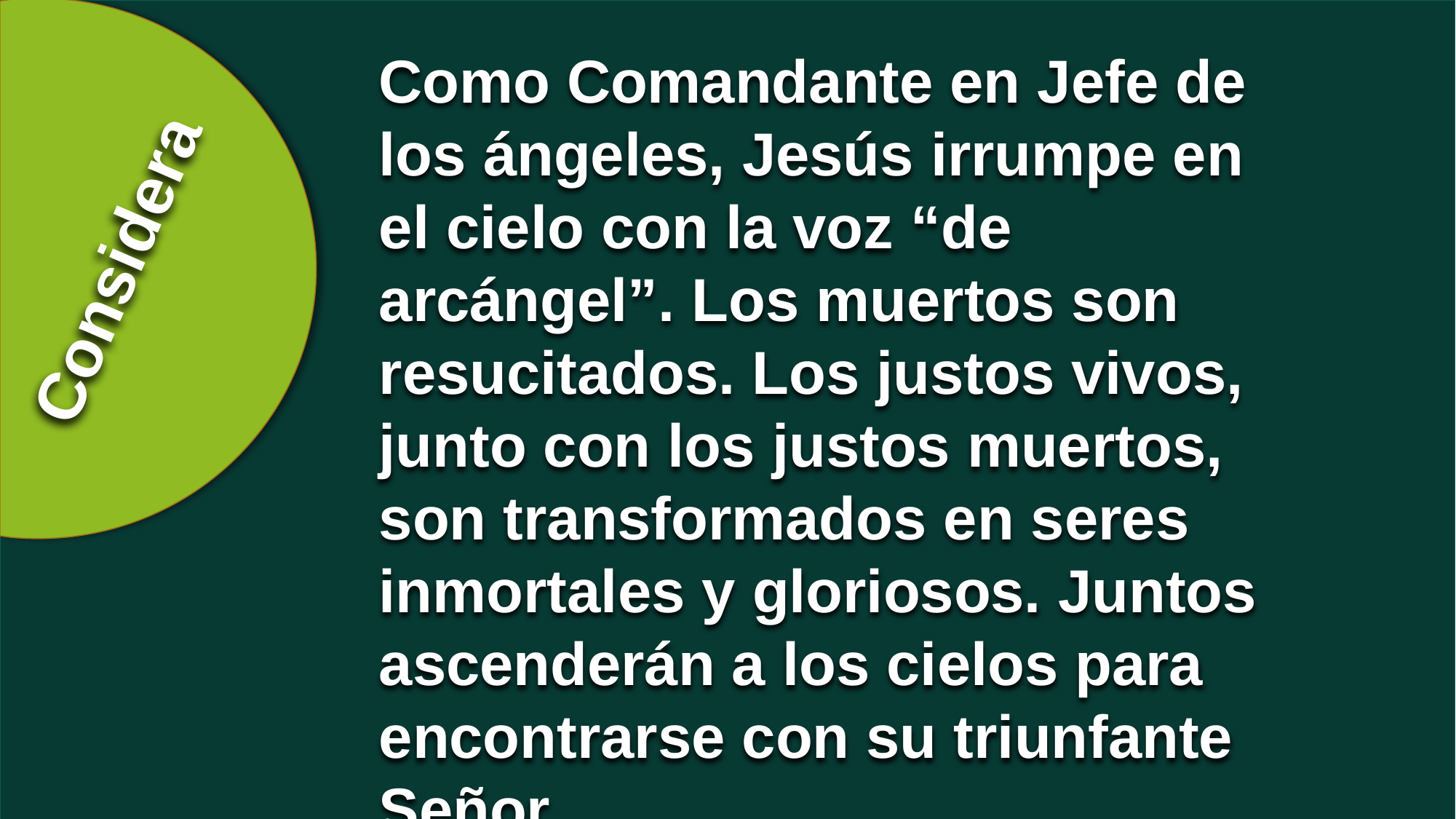

Como Comandante en Jefe de los ángeles, Jesús irrumpe en el cielo con la voz “de arcángel”. Los muertos son resucitados. Los justos vivos, junto con los justos muertos, son transformados en seres inmortales y gloriosos. Juntos ascenderán a los cielos para encontrarse con su triunfante Señor.
Considera